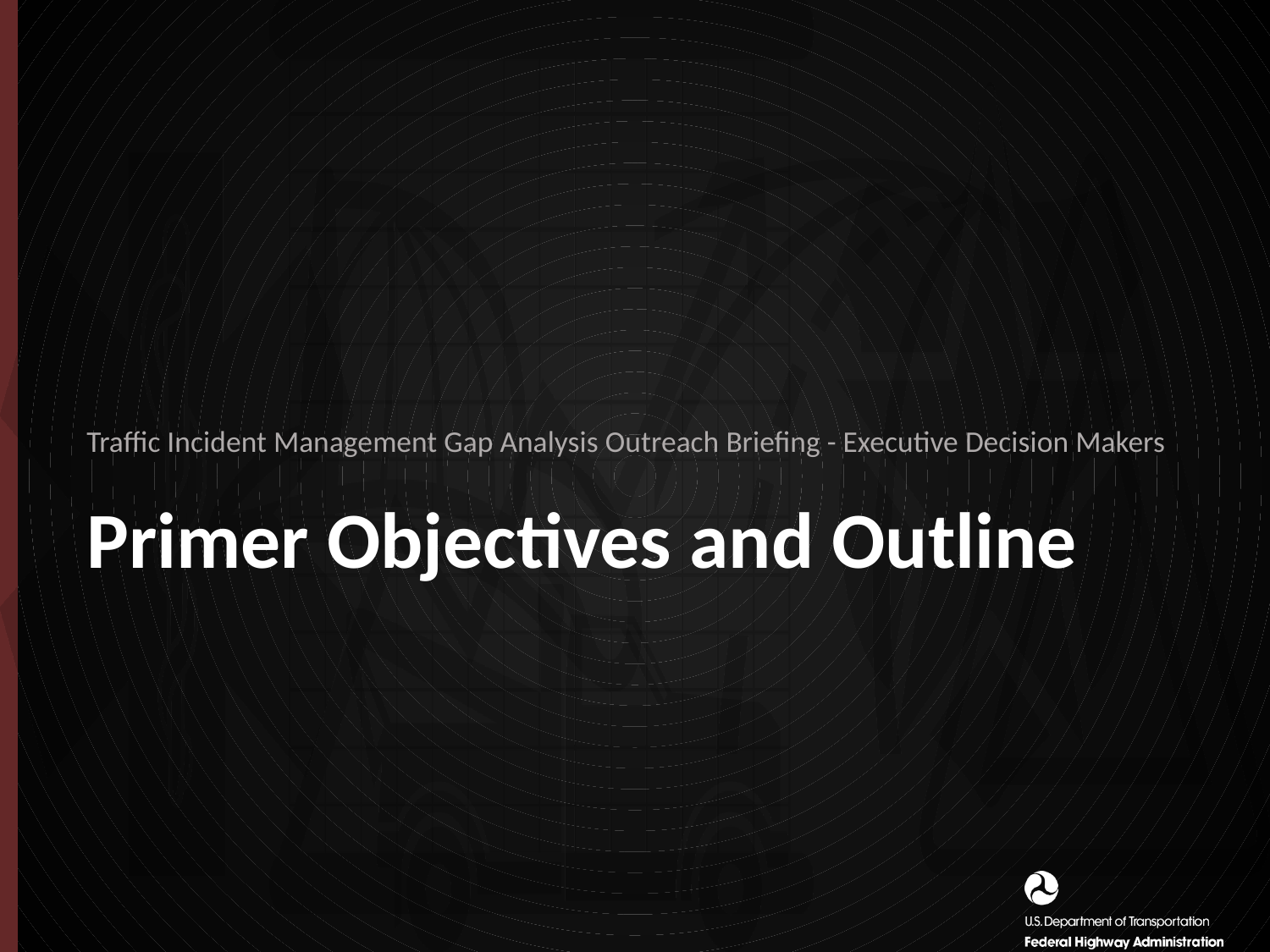

Traffic Incident Management Gap Analysis Outreach Briefing - Executive Decision Makers
# Primer Objectives and Outline